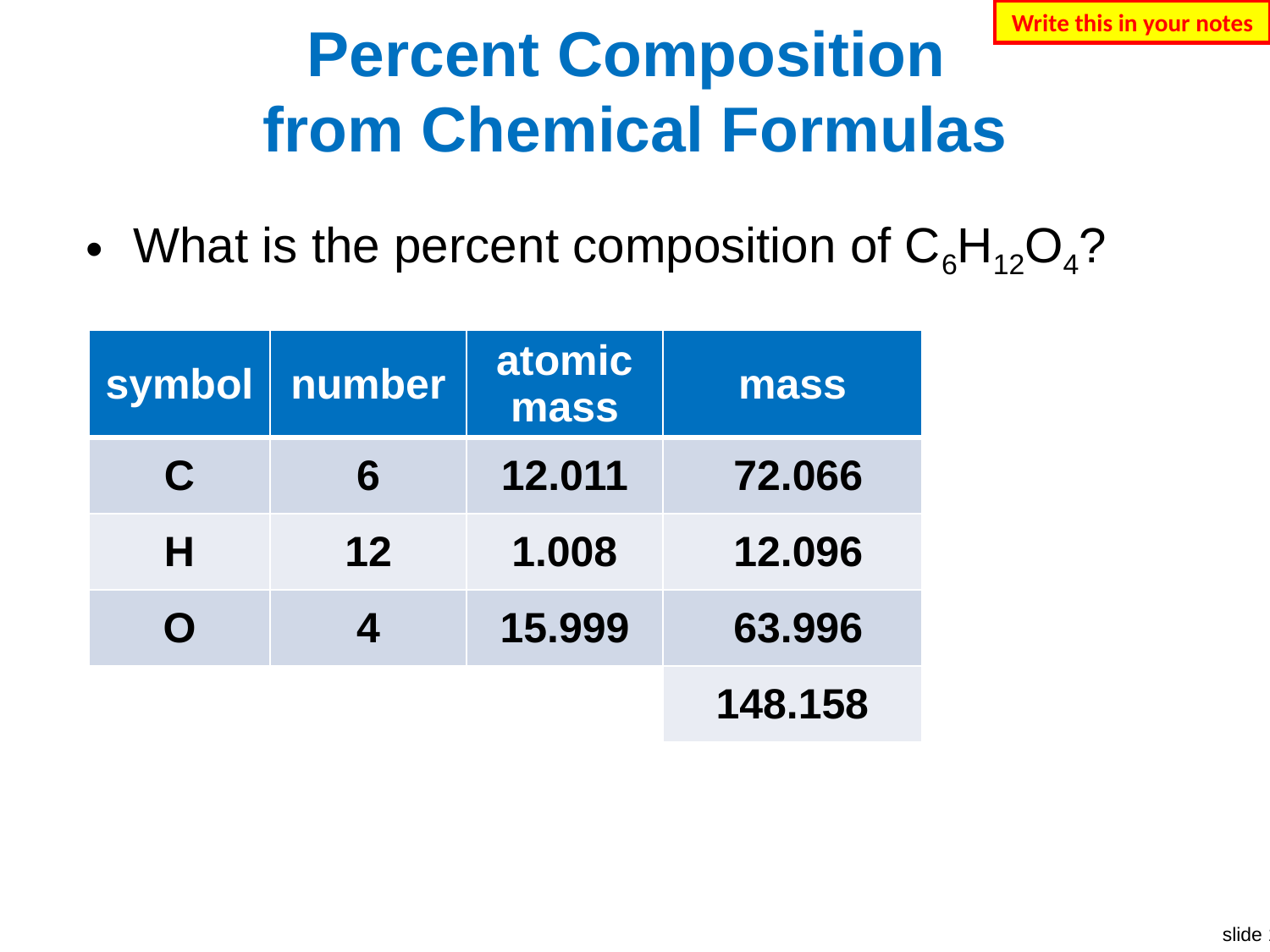

Write this in your notes
# Percent Composition from Chemical Formulas
What is the percent composition of C6H12O4?
| symbol | number | atomic mass | mass |
| --- | --- | --- | --- |
| C | 6 | 12.011 | 72.066 |
| H | 12 | 1.008 | 12.096 |
| O | 4 | 15.999 | 63.996 |
|  |  |  | 148.158 |